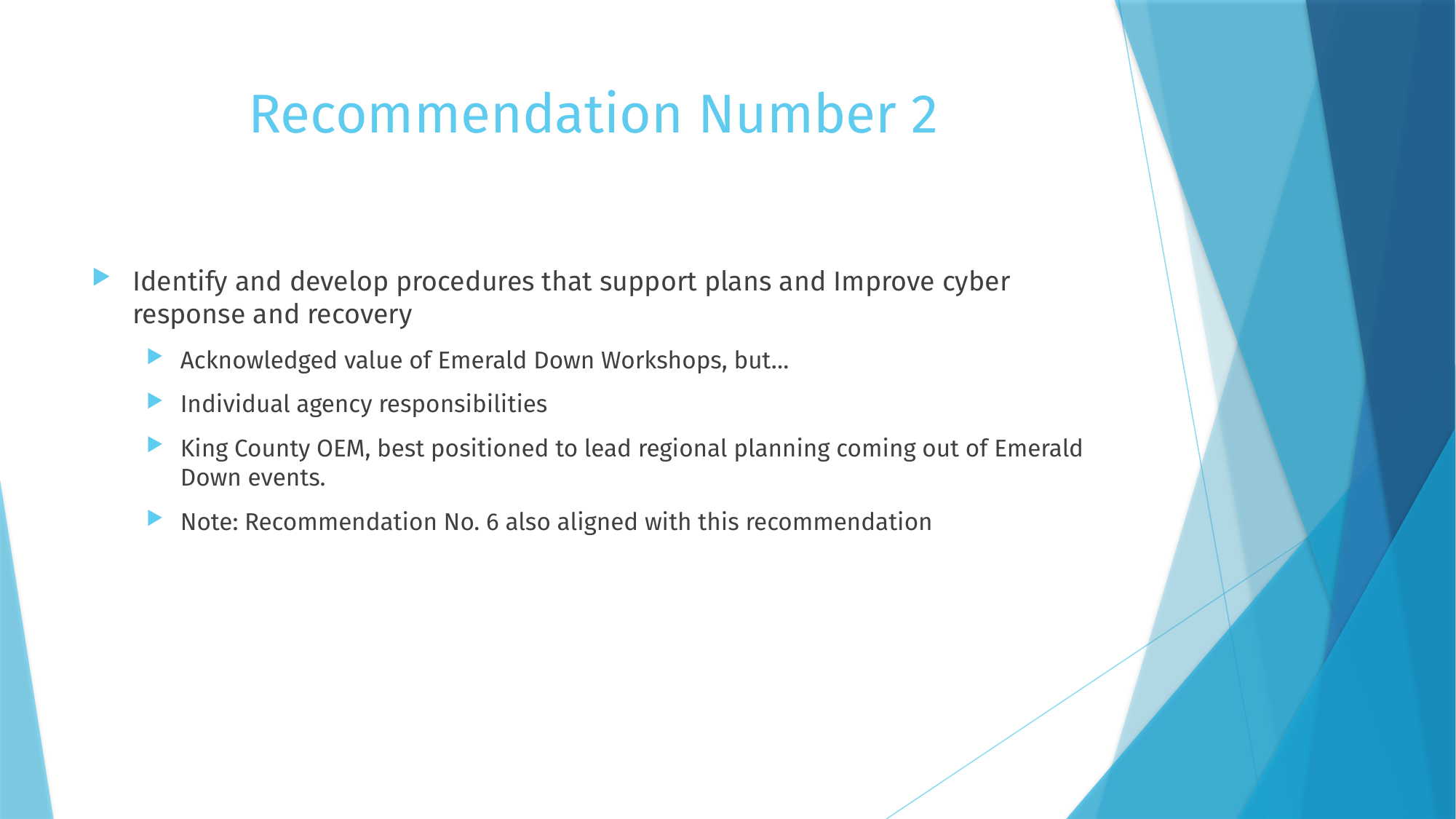

# Recommendation Number 2
Identify and develop procedures that support plans and Improve cyber response and recovery
Acknowledged value of Emerald Down Workshops, but…
Individual agency responsibilities
King County OEM, best positioned to lead regional planning coming out of Emerald Down events.
Note: Recommendation No. 6 also aligned with this recommendation